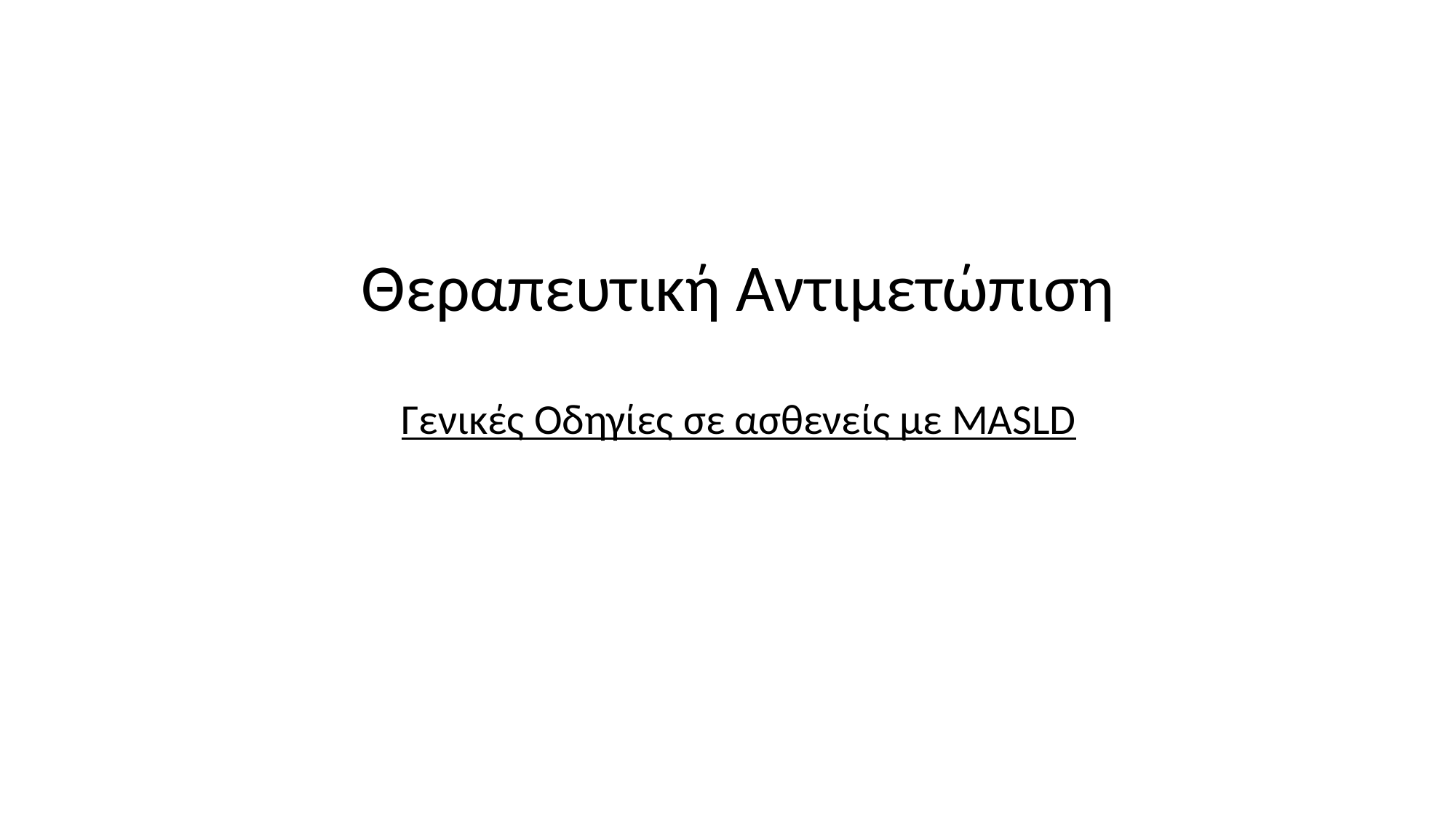

# Θεραπευτική Αντιμετώπιση Γενικές Οδηγίες σε ασθενείς με MASLD